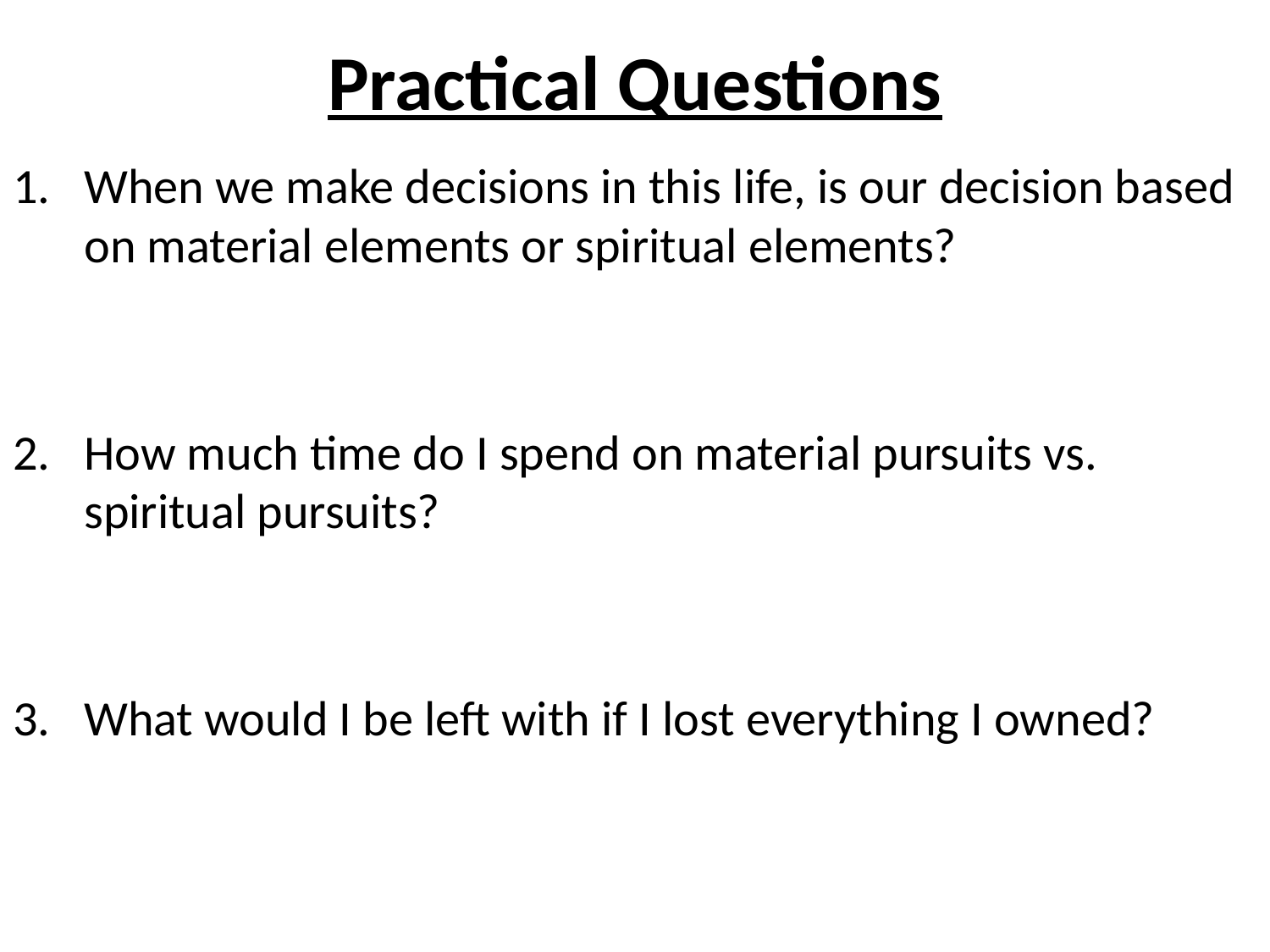

# Practical Questions
When we make decisions in this life, is our decision based on material elements or spiritual elements?

How much time do I spend on material pursuits vs. spiritual pursuits?

What would I be left with if I lost everything I owned?